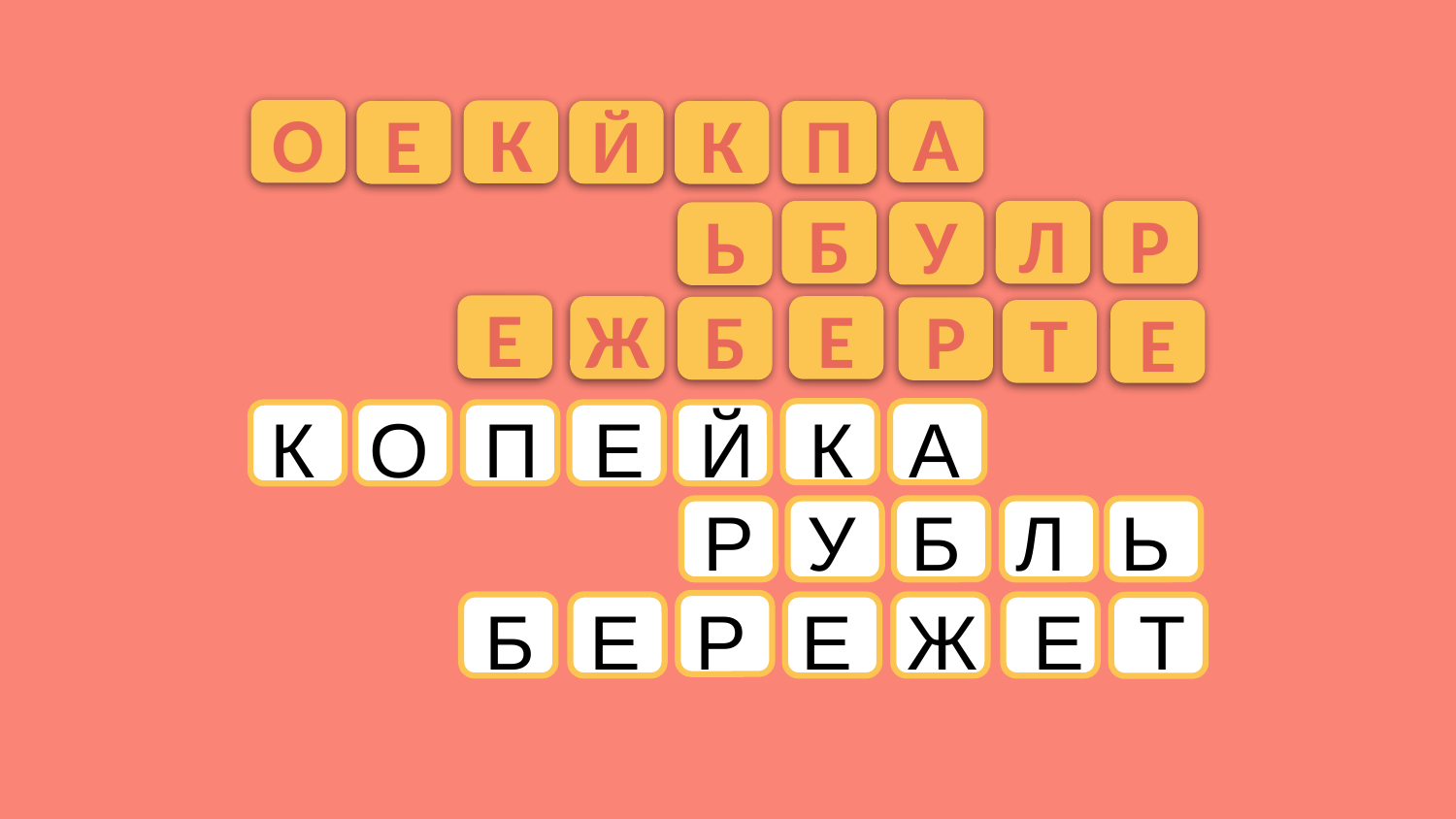

КОПЕЙКА
РУБЛЬ
БЕРЕЖЕТ

А

О

К

Й

Е

К

П

Б

Л

Р

У

Ь

Е

Ж

Е

Б

Р

Т

Е